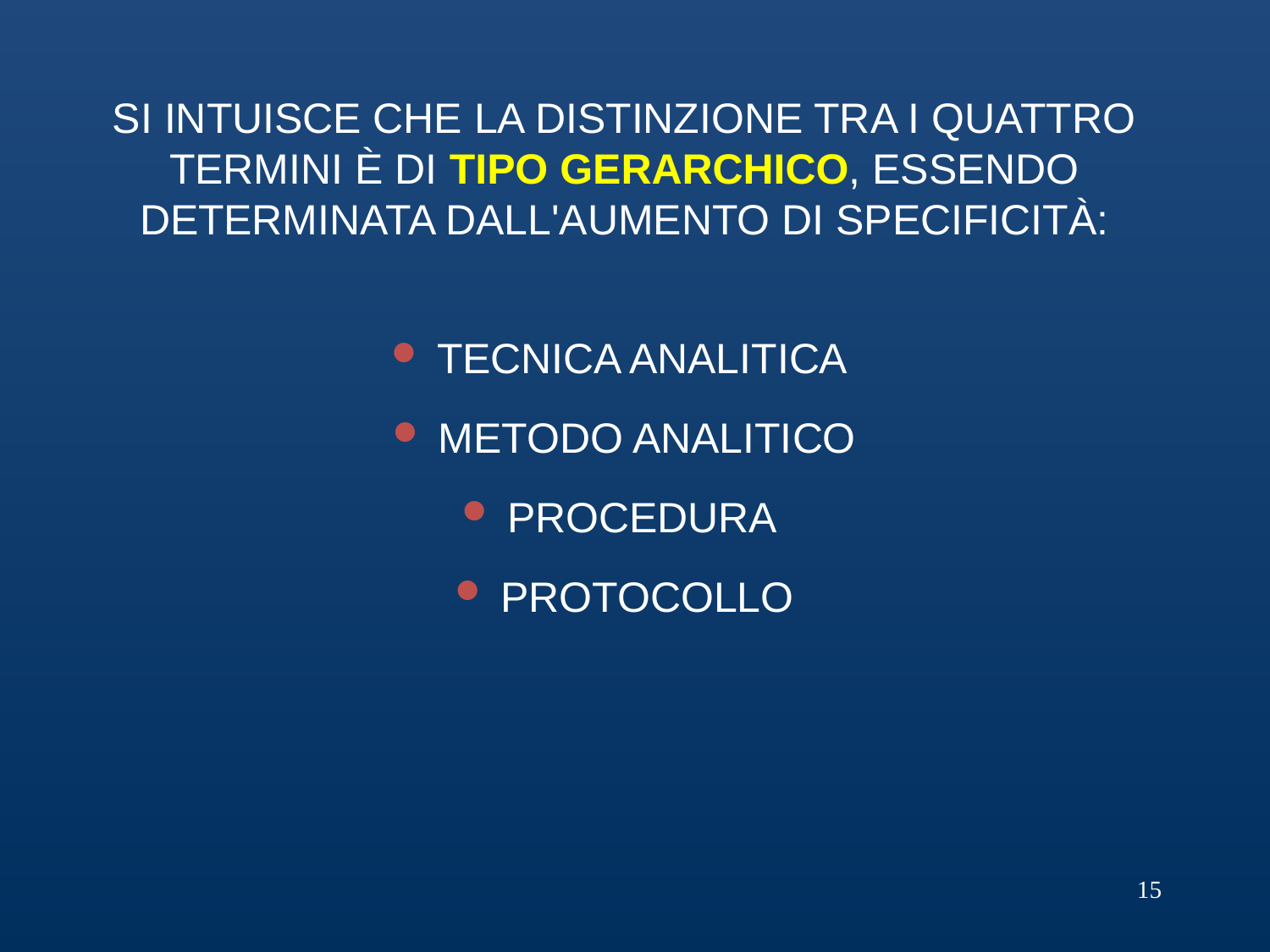

SI INTUISCE CHE LA DISTINZIONE TRA I QUATTRO TERMINI È DI TIPO GERARCHICO, ESSENDO DETERMINATA DALL'AUMENTO DI SPECIFICITÀ:

 TECNICA ANALITICA
 METODO ANALITICO
 PROCEDURA
 PROTOCOLLO

15